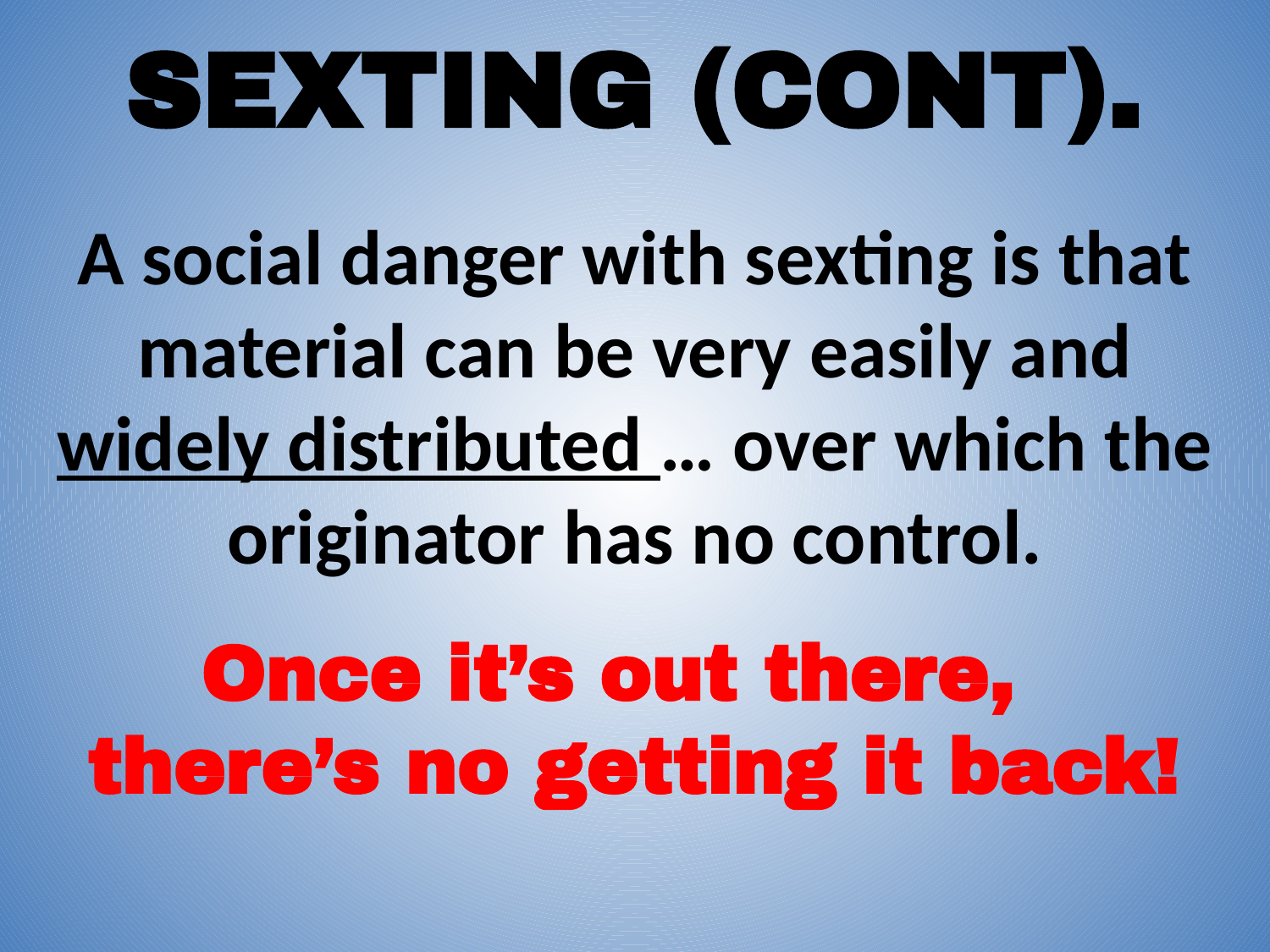

SEXTING (CONT).
A social danger with sexting is that material can be very easily and widely distributed … over which the originator has no control.
Once it’s out there,   there’s no getting it back!